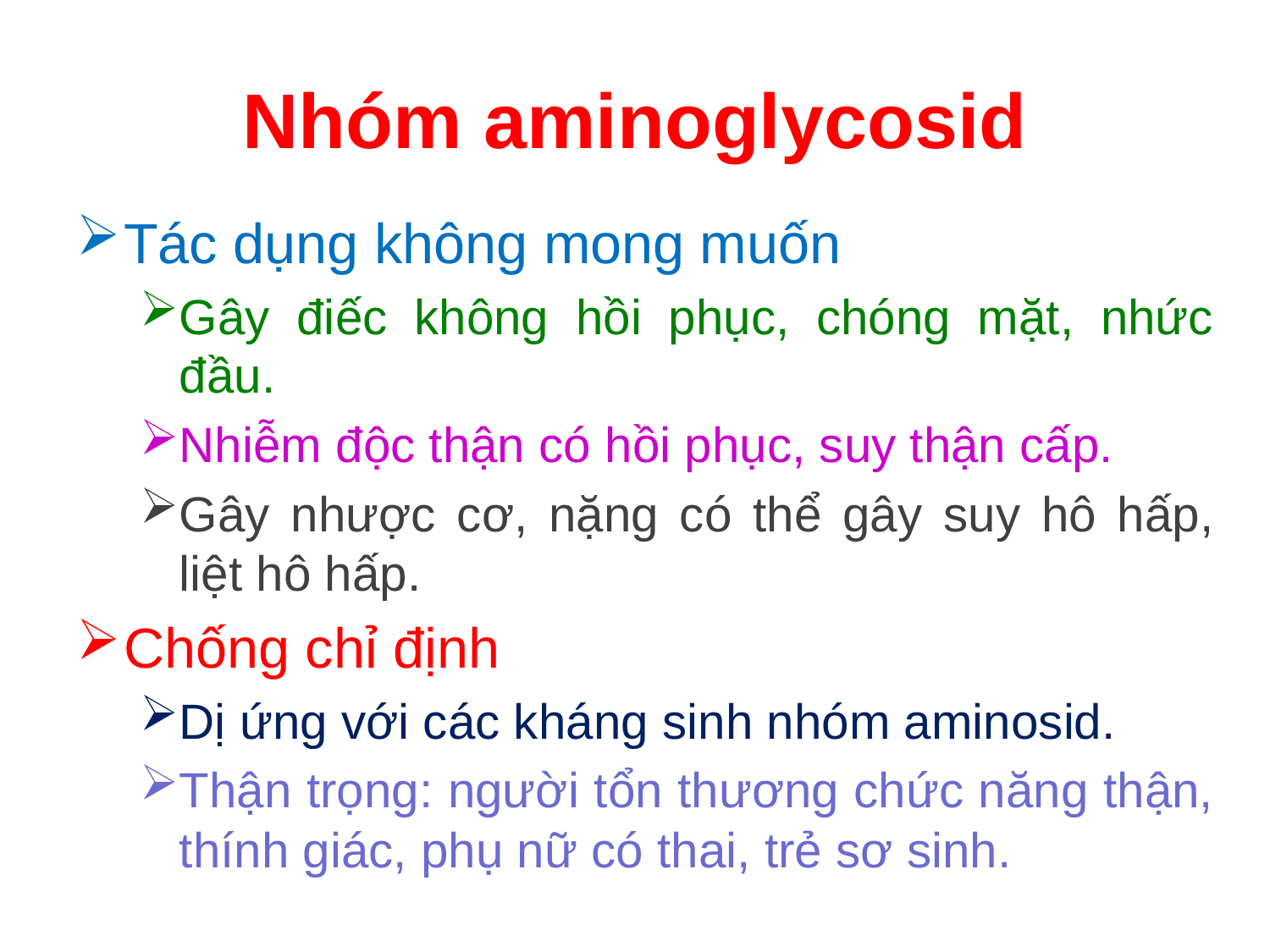

# Nhóm aminoglycosid
Tác dụng không mong muốn
Gây điếc không hồi phục, chóng mặt, nhức đầu.
Nhiễm độc thận có hồi phục, suy thận cấp.
Gây nhược cơ, nặng có thể gây suy hô hấp, liệt hô hấp.
Chống chỉ định
Dị ứng với các kháng sinh nhóm aminosid.
Thận trọng: người tổn thương chức năng thận, thính giác, phụ nữ có thai, trẻ sơ sinh.